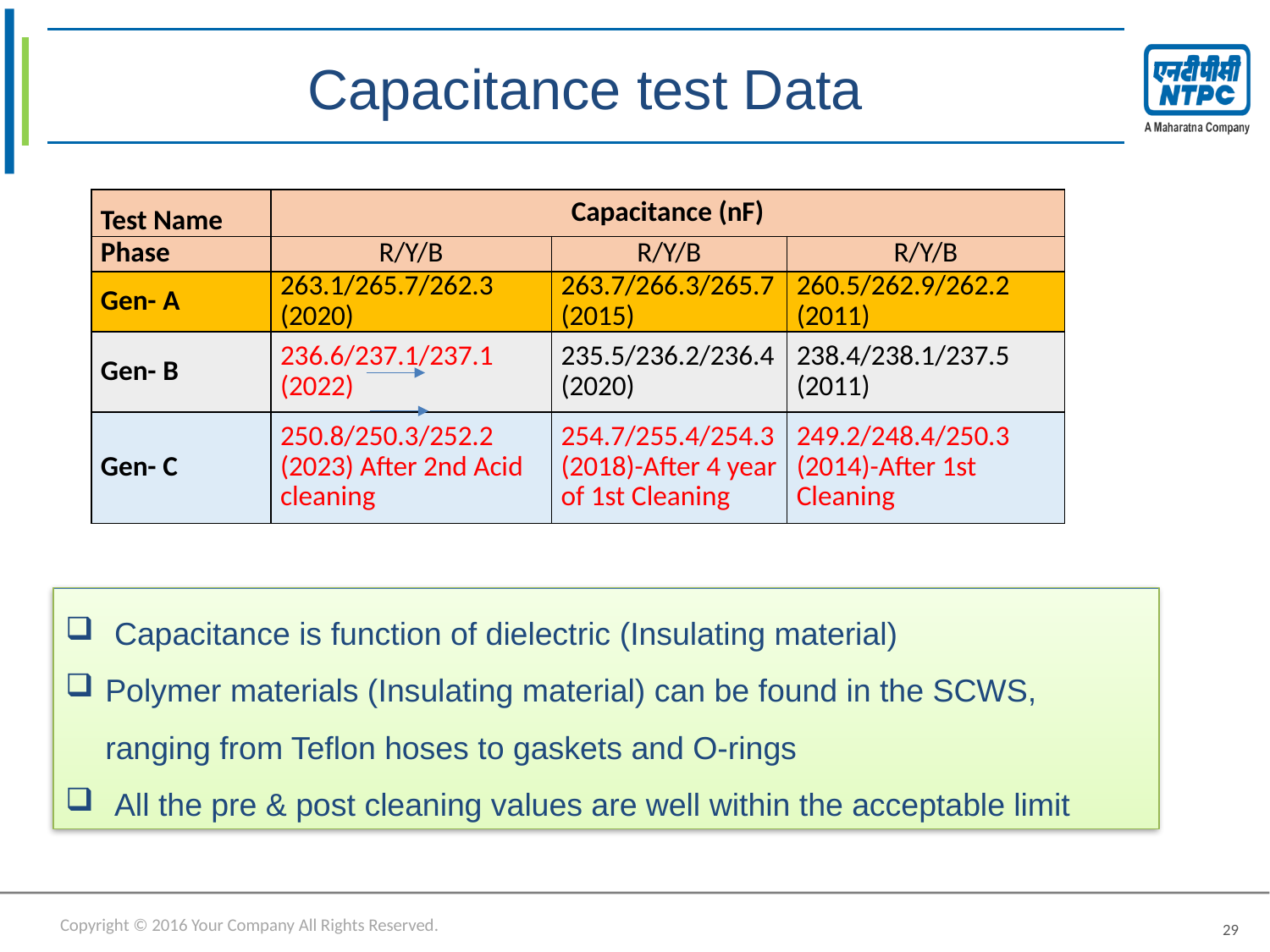

# Capacitance test Data

| Test Name | Capacitance (nF) |  |  |
| --- | --- | --- | --- |
| Phase | R/Y/B | R/Y/B | R/Y/B |
| Gen- A | 263.1/265.7/262.3 (2020) | 263.7/266.3/265.7 (2015) | 260.5/262.9/262.2 (2011) |
| Gen- B | 236.6/237.1/237.1 (2022) | 235.5/236.2/236.4 (2020) | 238.4/238.1/237.5 (2011) |
| Gen- C | 250.8/250.3/252.2 (2023) After 2nd Acid cleaning | 254.7/255.4/254.3 (2018)-After 4 year of 1st Cleaning | 249.2/248.4/250.3 (2014)-After 1st Cleaning |

 Capacitance is function of dielectric (Insulating material)
Polymer materials (Insulating material) can be found in the SCWS, ranging from Teflon hoses to gaskets and O-rings
 All the pre & post cleaning values are well within the acceptable limit